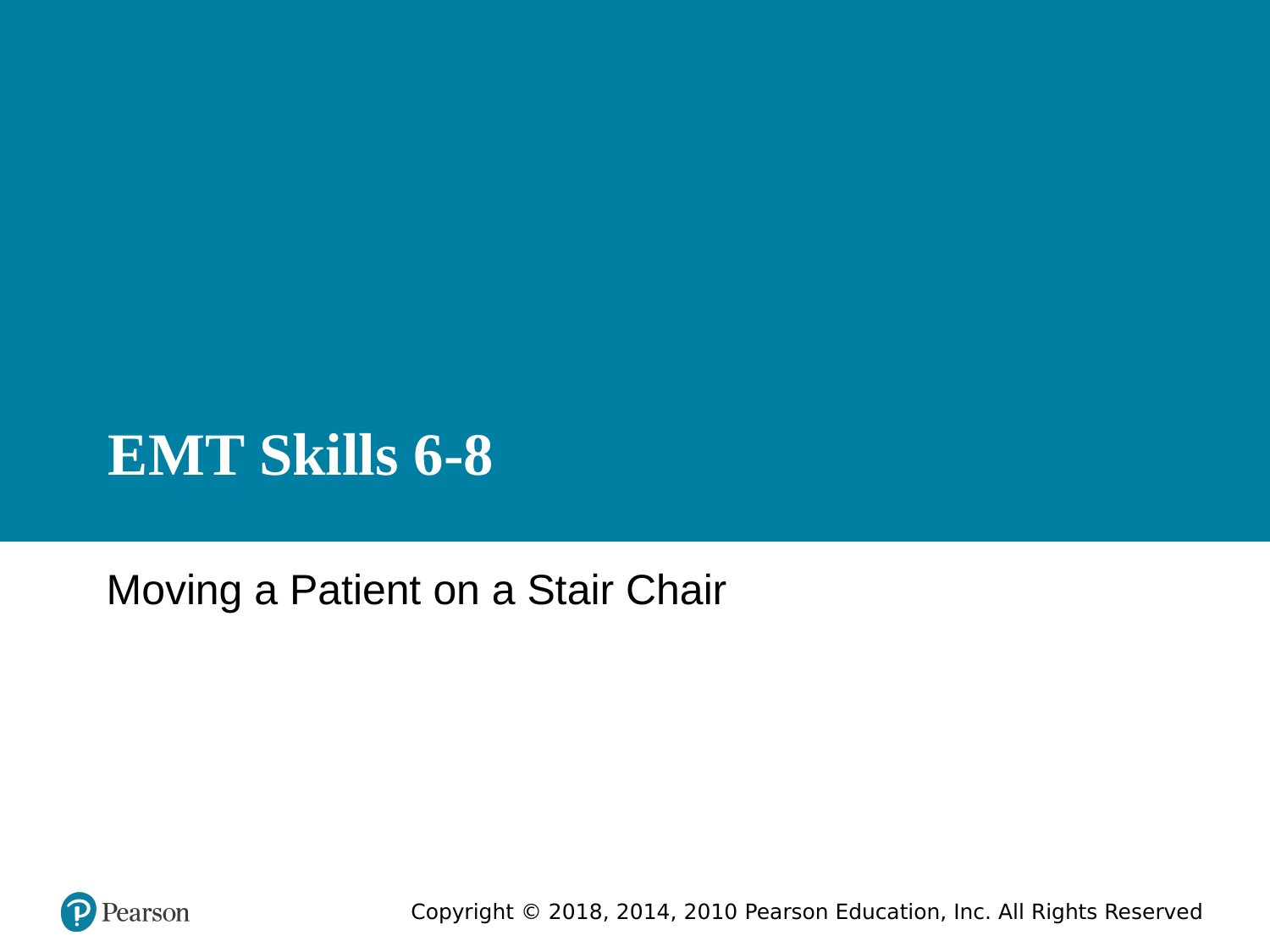

# E M T Skills 6-8
Moving a Patient on a Stair Chair